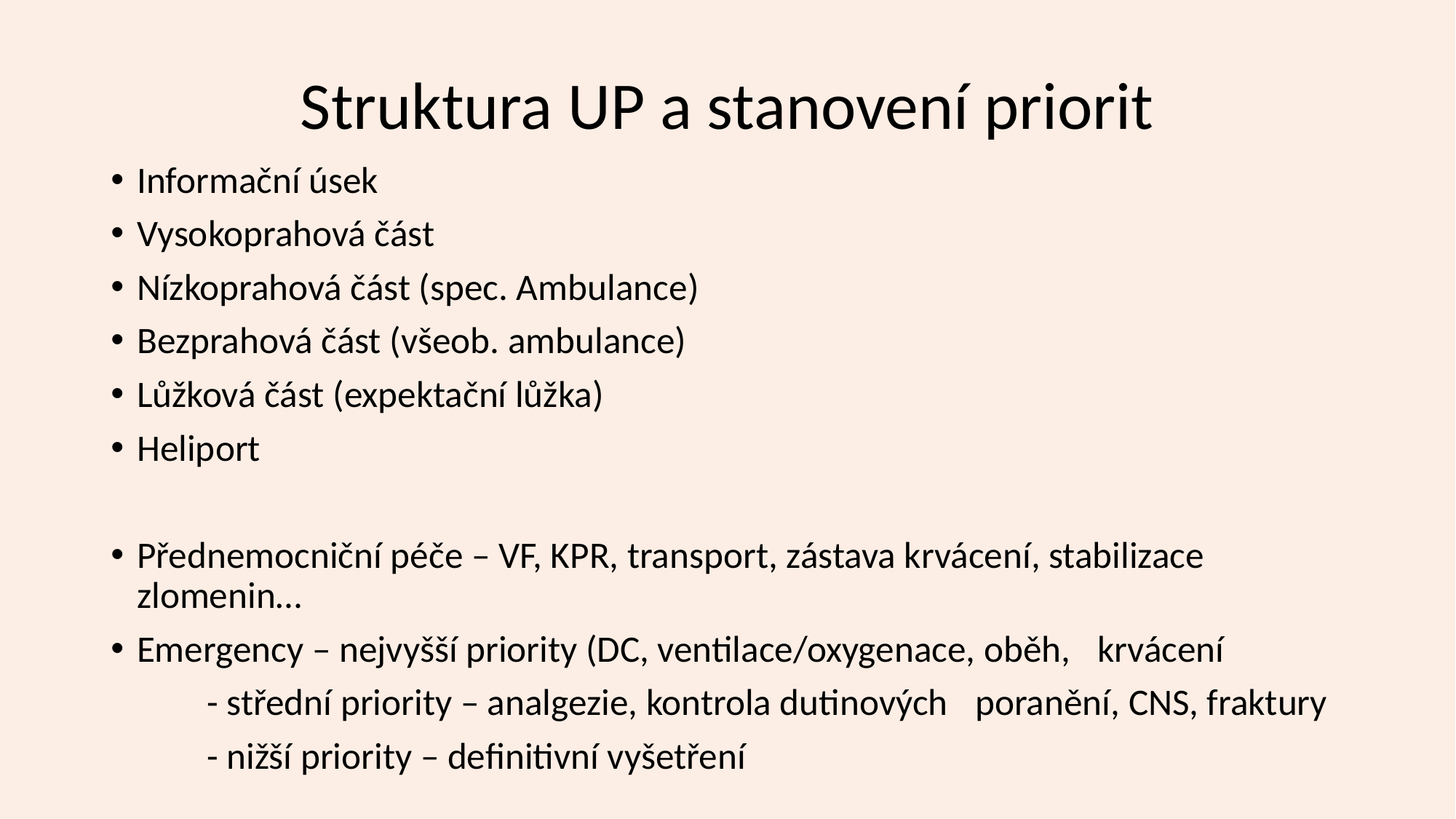

# Struktura UP a stanovení priorit
Informační úsek
Vysokoprahová část
Nízkoprahová část (spec. Ambulance)
Bezprahová část (všeob. ambulance)
Lůžková část (expektační lůžka)
Heliport

Přednemocniční péče – VF, KPR, transport, zástava krvácení, stabilizace zlomenin…
Emergency – nejvyšší priority (DC, ventilace/oxygenace, oběh, 				krvácení
		- střední priority – analgezie, kontrola dutinových 					poranění, CNS, fraktury
 		- nižší priority – definitivní vyšetření